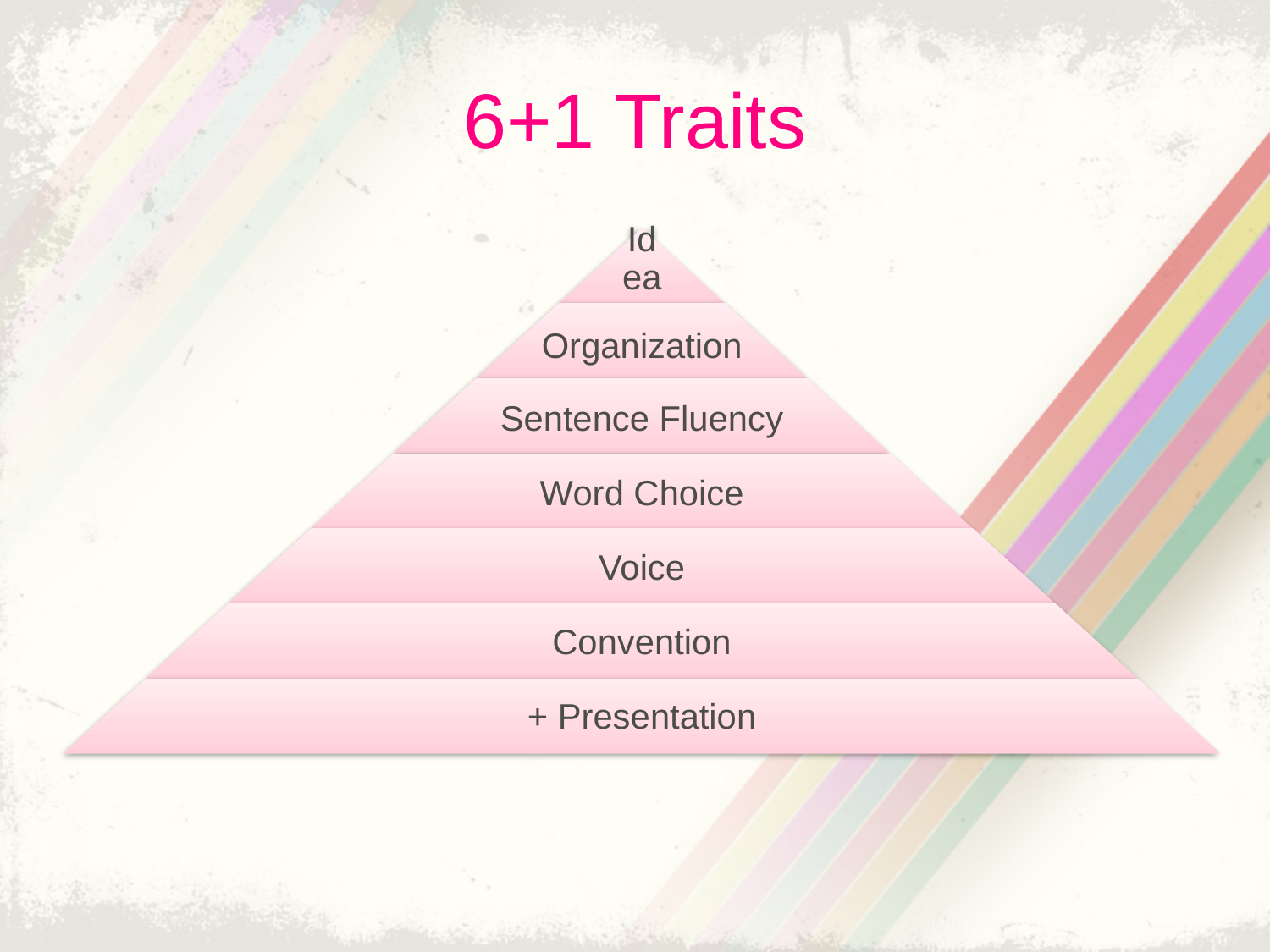

# 6+1 Traits
Ideas
Organization
Sentence Fluency
Word Choice
Voice
Convention
+ Presentation